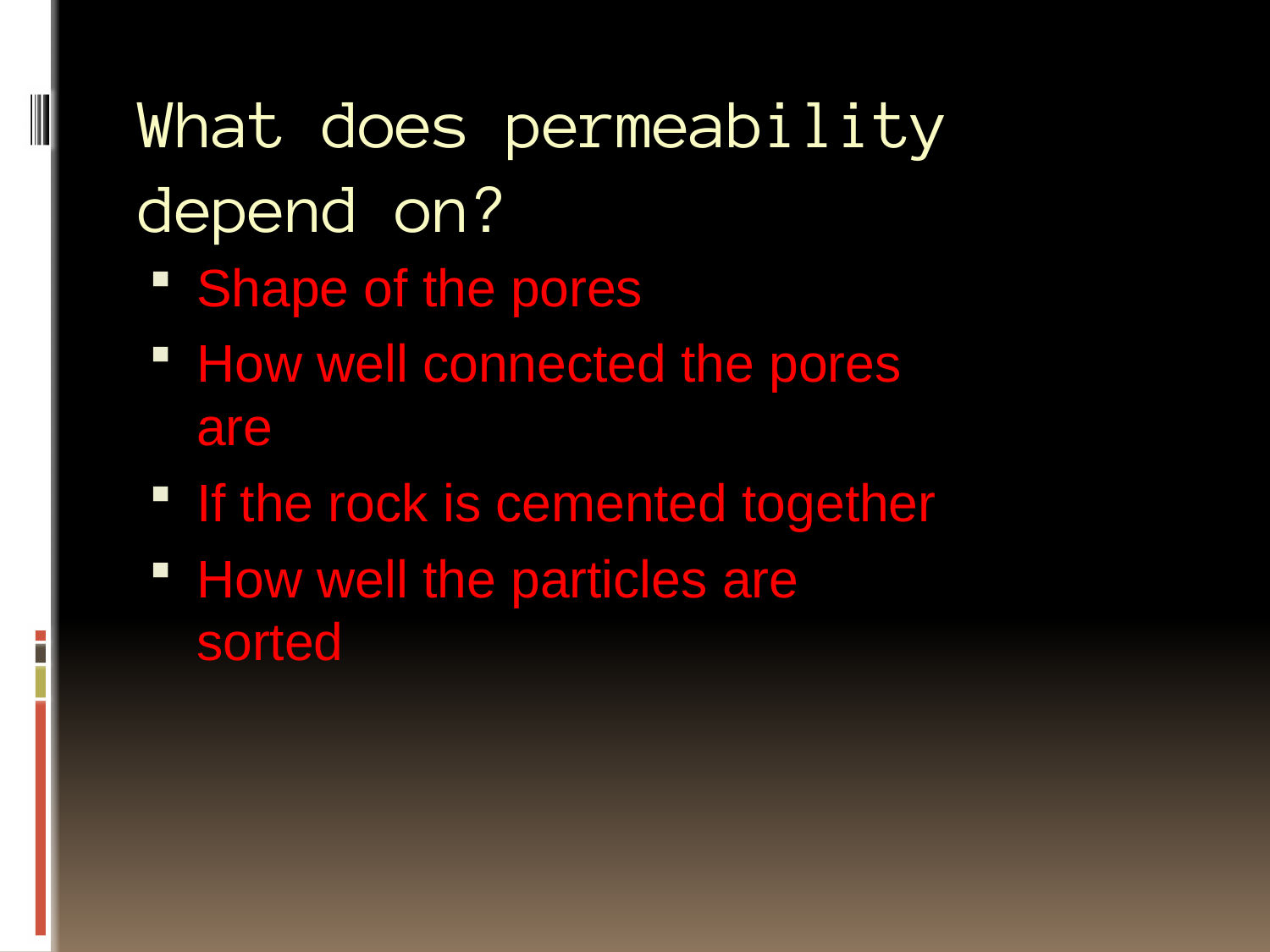

# What does permeability depend on?
Shape of the pores
How well connected the pores are
If the rock is cemented together
How well the particles are sorted